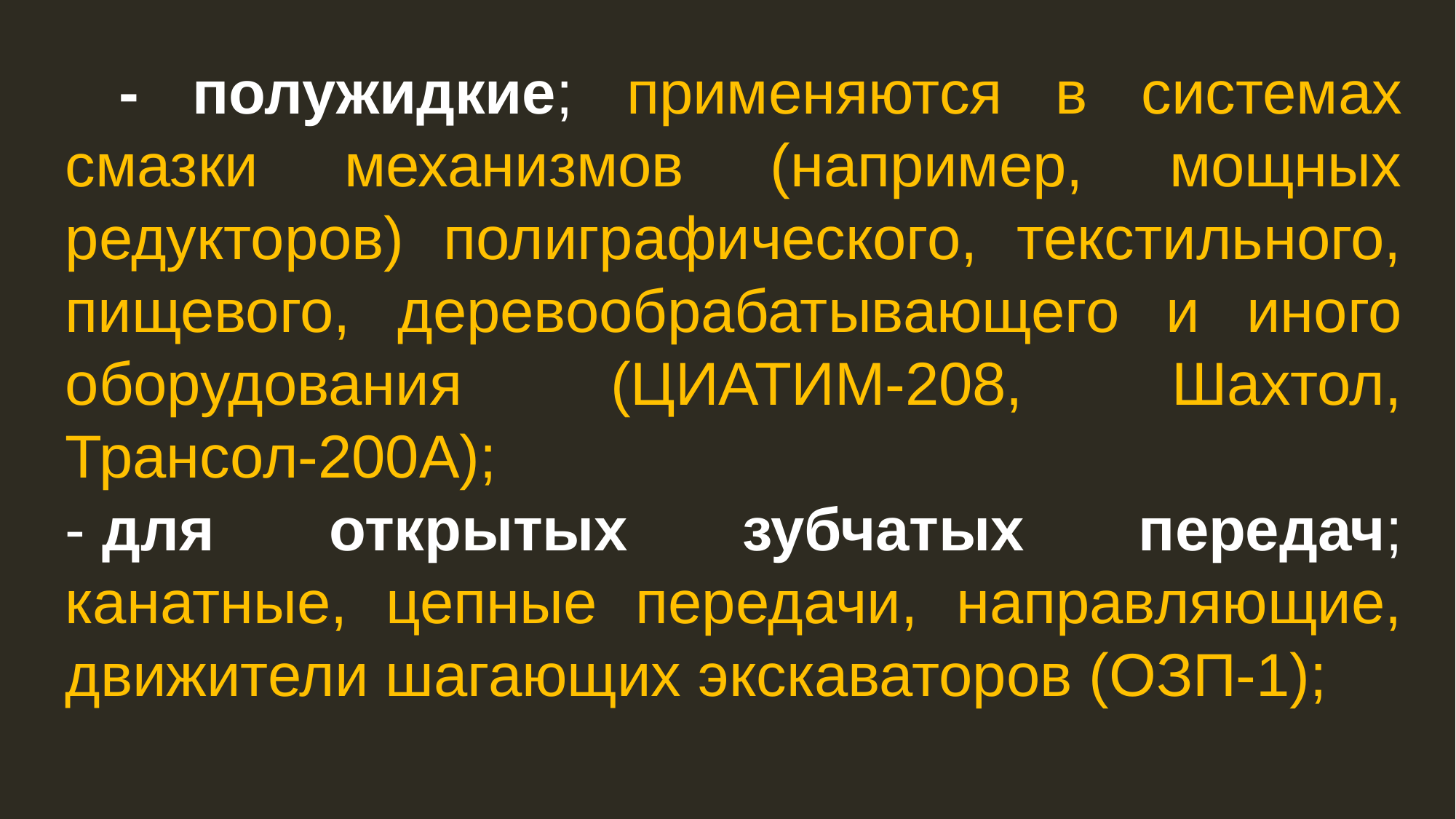

- полужидкие; применяются в системах смазки механизмов (например, мощных редукторов) полиграфического, текстильного, пищевого, деревообрабатывающего и иного оборудования (ЦИАТИМ-208, Шахтол, Трансол-200А);
- для открытых зубчатых передач; канатные, цепные передачи, направляющие, движители шагающих экскаваторов (ОЗП-1);